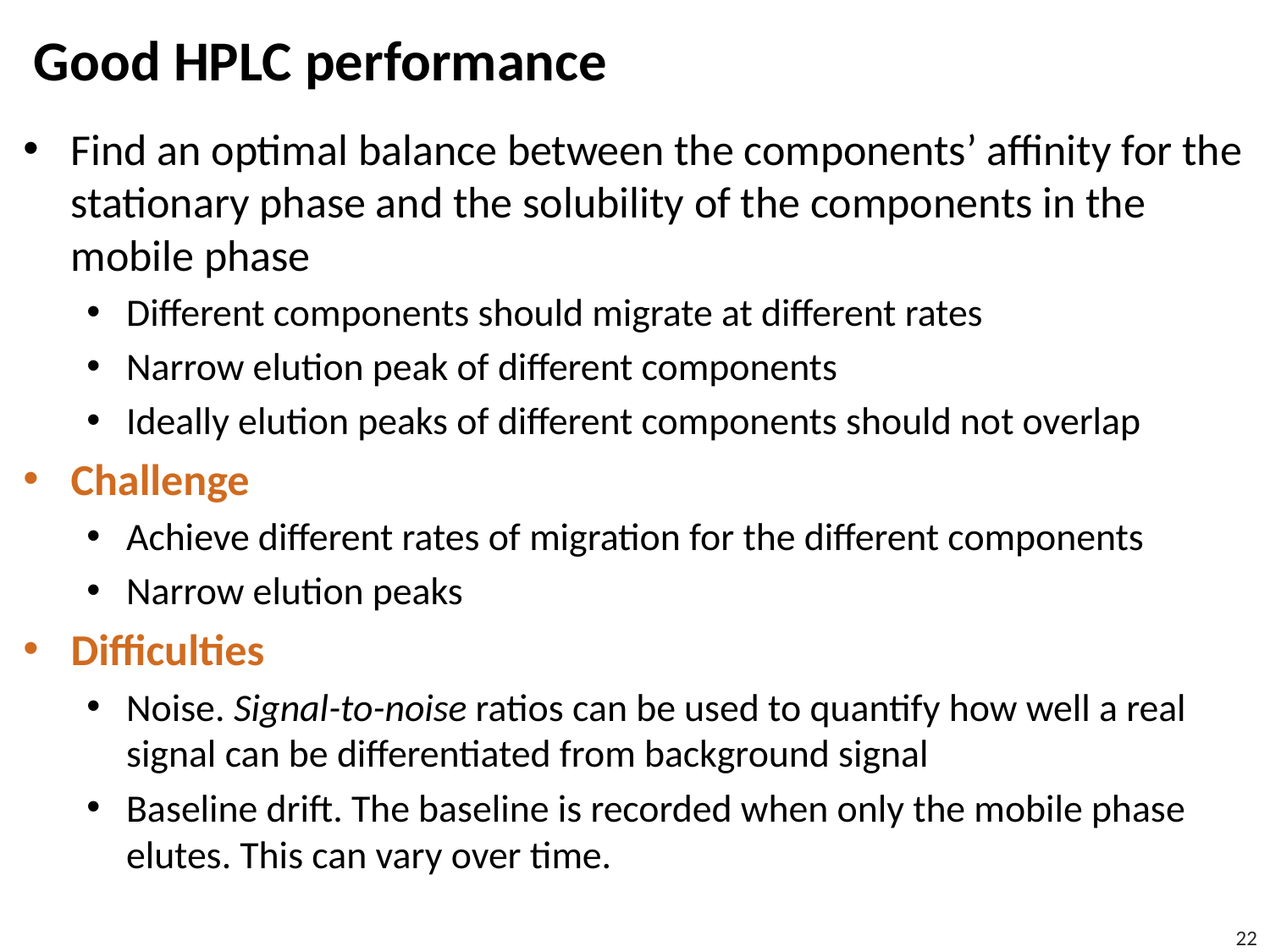

# Good HPLC performance
Find an optimal balance between the components’ affinity for the stationary phase and the solubility of the components in the mobile phase
Different components should migrate at different rates
Narrow elution peak of different components
Ideally elution peaks of different components should not overlap
Challenge
Achieve different rates of migration for the different components
Narrow elution peaks
Difficulties
Noise. Signal-to-noise ratios can be used to quantify how well a real signal can be differentiated from background signal
Baseline drift. The baseline is recorded when only the mobile phase elutes. This can vary over time.

22